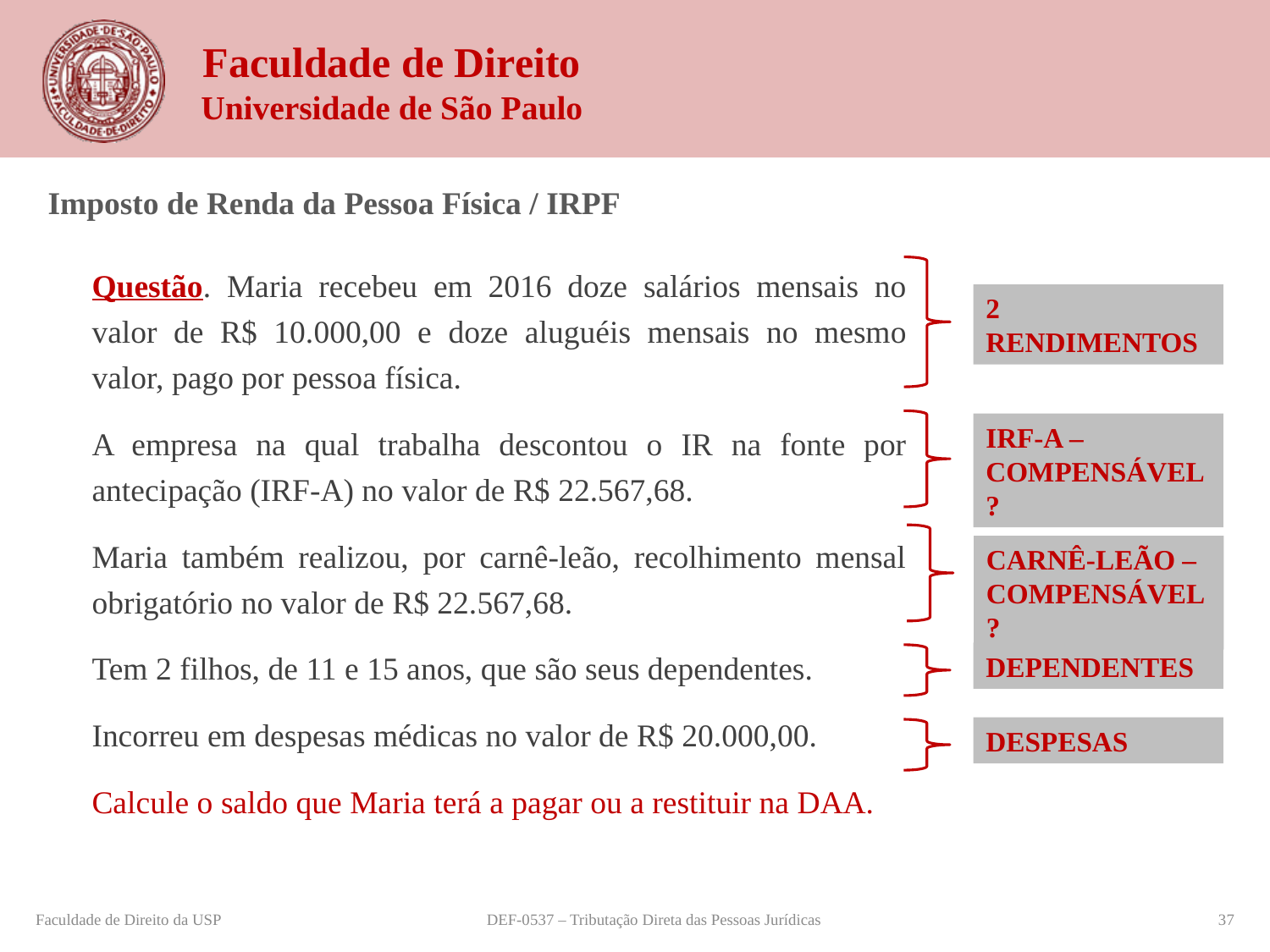

Imposto de Renda da Pessoa Física / IRPF
Questão. Maria recebeu em 2016 doze salários mensais no valor de R$ 10.000,00 e doze aluguéis mensais no mesmo valor, pago por pessoa física.
A empresa na qual trabalha descontou o IR na fonte por antecipação (IRF-A) no valor de R$ 22.567,68.
Maria também realizou, por carnê-leão, recolhimento mensal obrigatório no valor de R$ 22.567,68.
Tem 2 filhos, de 11 e 15 anos, que são seus dependentes.
Incorreu em despesas médicas no valor de R$ 20.000,00.
Calcule o saldo que Maria terá a pagar ou a restituir na DAA.

2 Rendimentos

IRF-A – Compensável?

Carnê-Leão – Compensável?
Dependentes

Despesas

Faculdade de Direito da USP
DEF-0537 – Tributação Direta das Pessoas Jurídicas
37